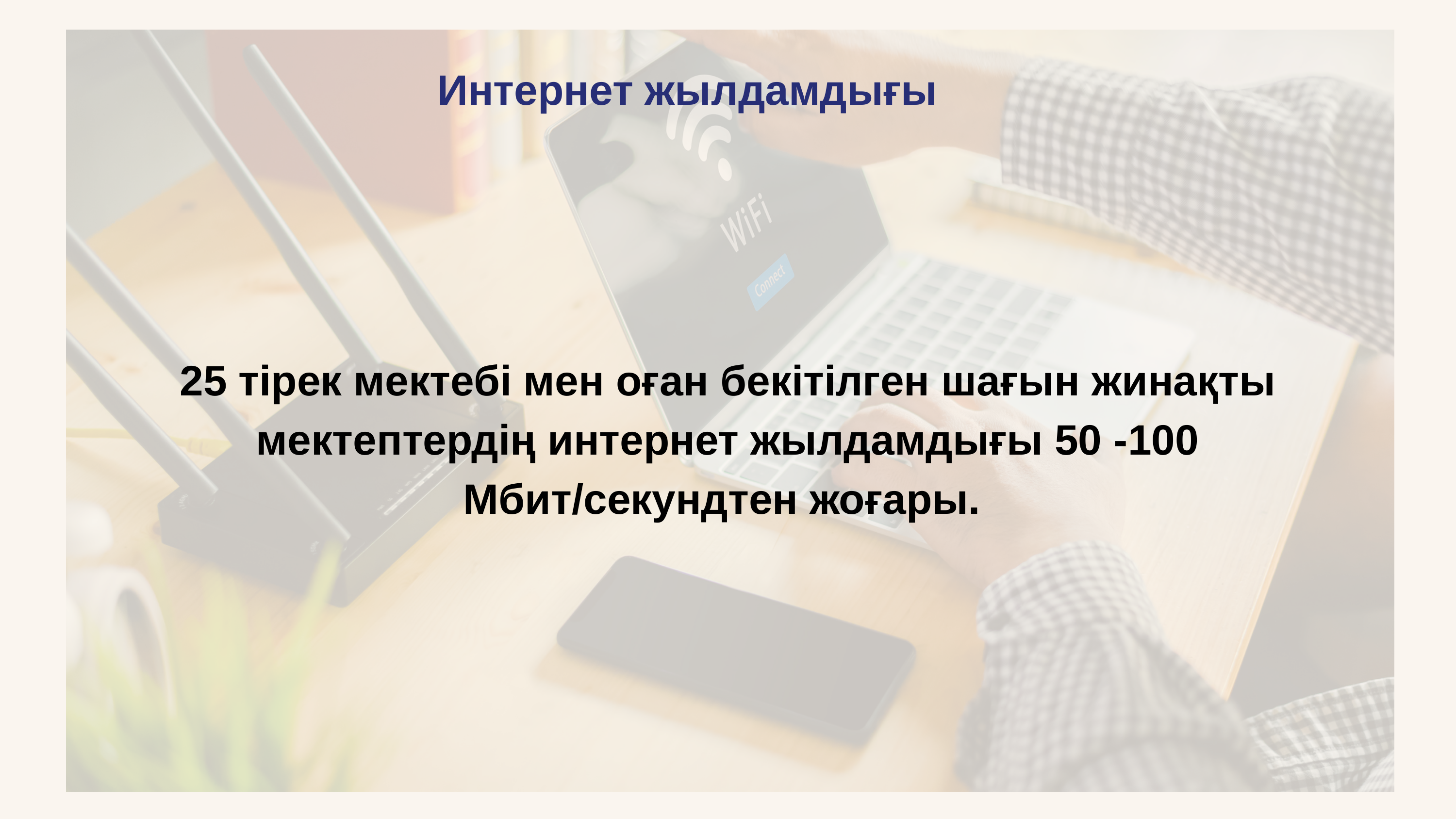

Интернет жылдамдығы
25 тірек мектебі мен оған бекітілген шағын жинақты мектептердің интернет жылдамдығы 50 -100 Мбит/секундтен жоғары.